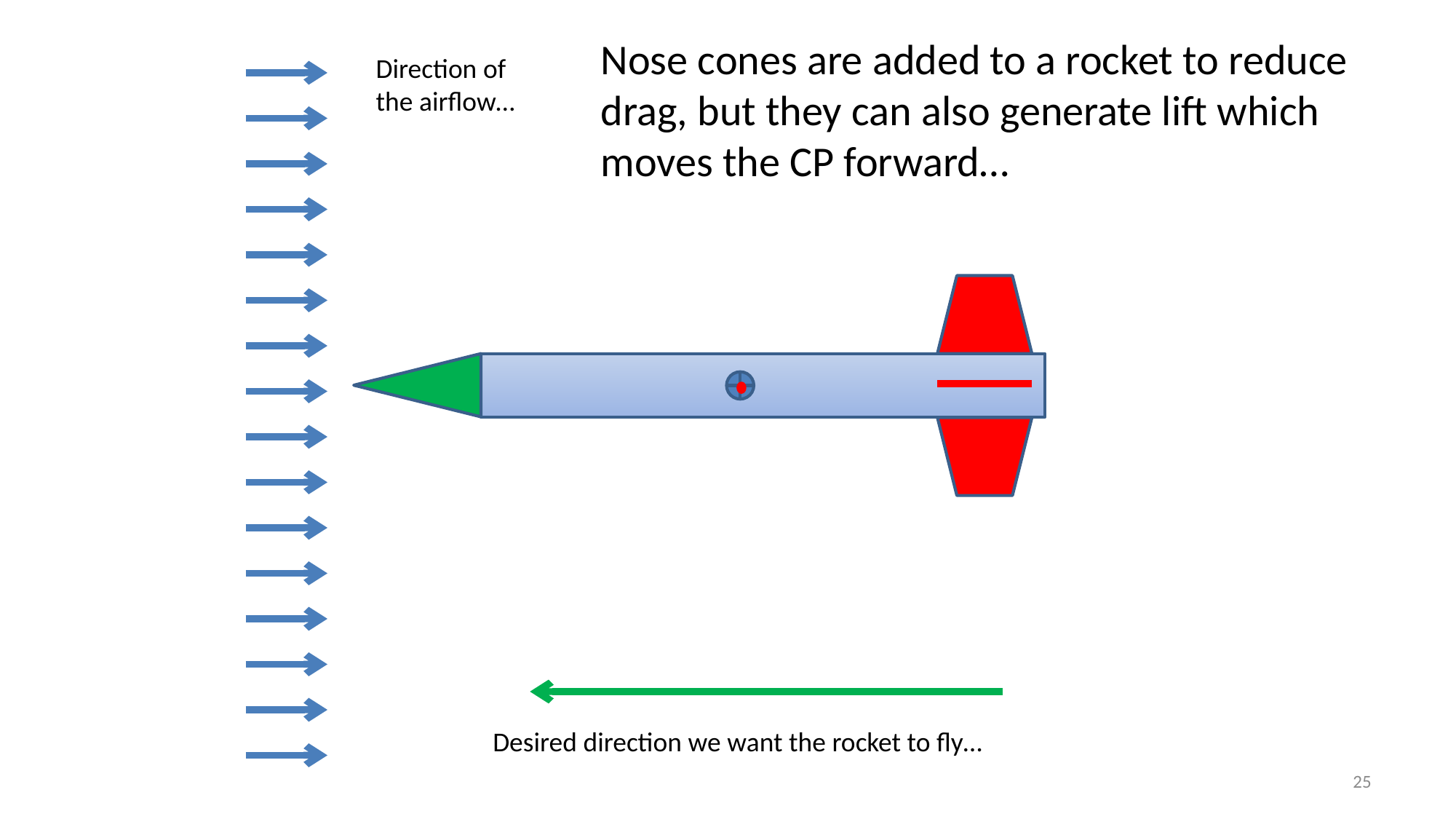

Nose cones are added to a rocket to reduce drag, but they can also generate lift which moves the CP forward…
Direction of the airflow…

Desired direction we want the rocket to fly…
25